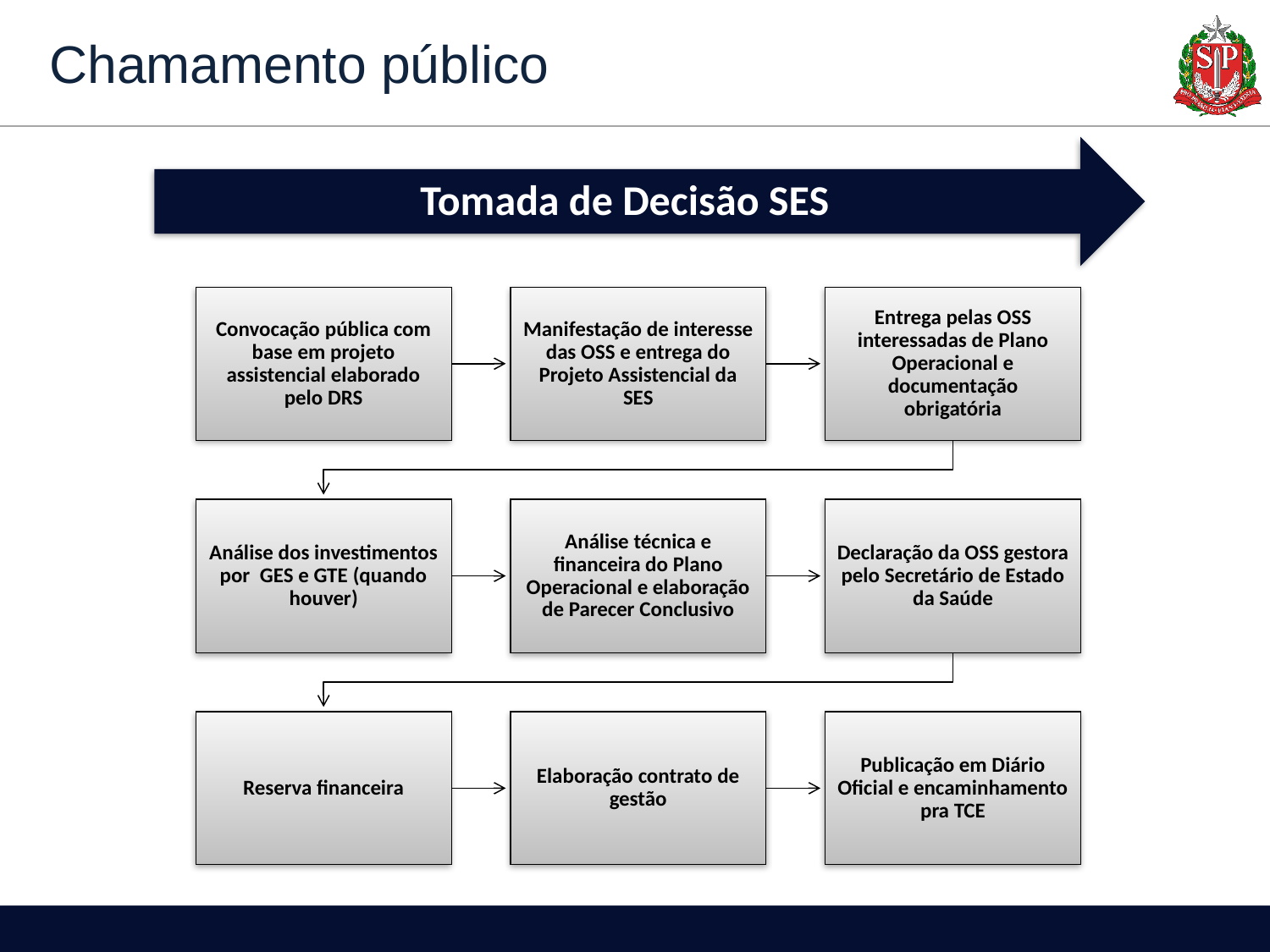

# Chamamento público

Tomada de Decisão SES

Convocação pública com base em projeto assistencial elaborado pelo DRS

Manifestação de interesse das OSS e entrega do Projeto Assistencial da SES

Entrega pelas OSS interessadas de Plano Operacional e documentação obrigatória

Análise dos investimentos por  GES e GTE (quando houver)

Análise técnica e financeira do Plano Operacional e elaboração de Parecer Conclusivo

Declaração da OSS gestora pelo Secretário de Estado da Saúde

Reserva financeira

Elaboração contrato de gestão
Publicação em Diário Oficial e encaminhamento pra TCE